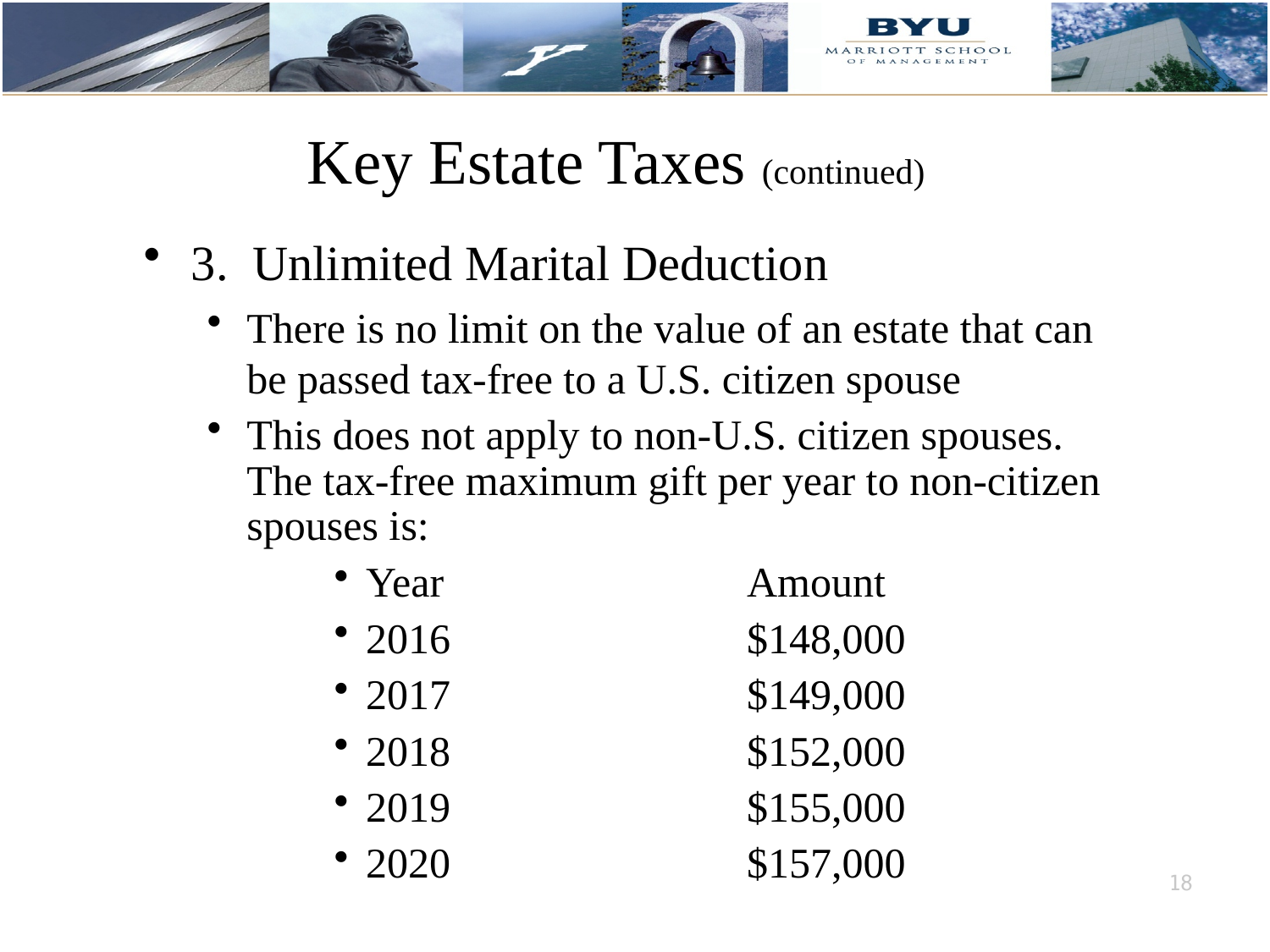

# Key Estate Taxes (continued)
3.  Unlimited Marital Deduction
There is no limit on the value of an estate that can be passed tax-free to a U.S. citizen spouse
This does not apply to non-U.S. citizen spouses.  The tax-free maximum gift per year to non-citizen spouses is:
Year			Amount
2016			$148,000
2017			$149,000
2018			$152,000
2019			$155,000
2020			$157,000
18